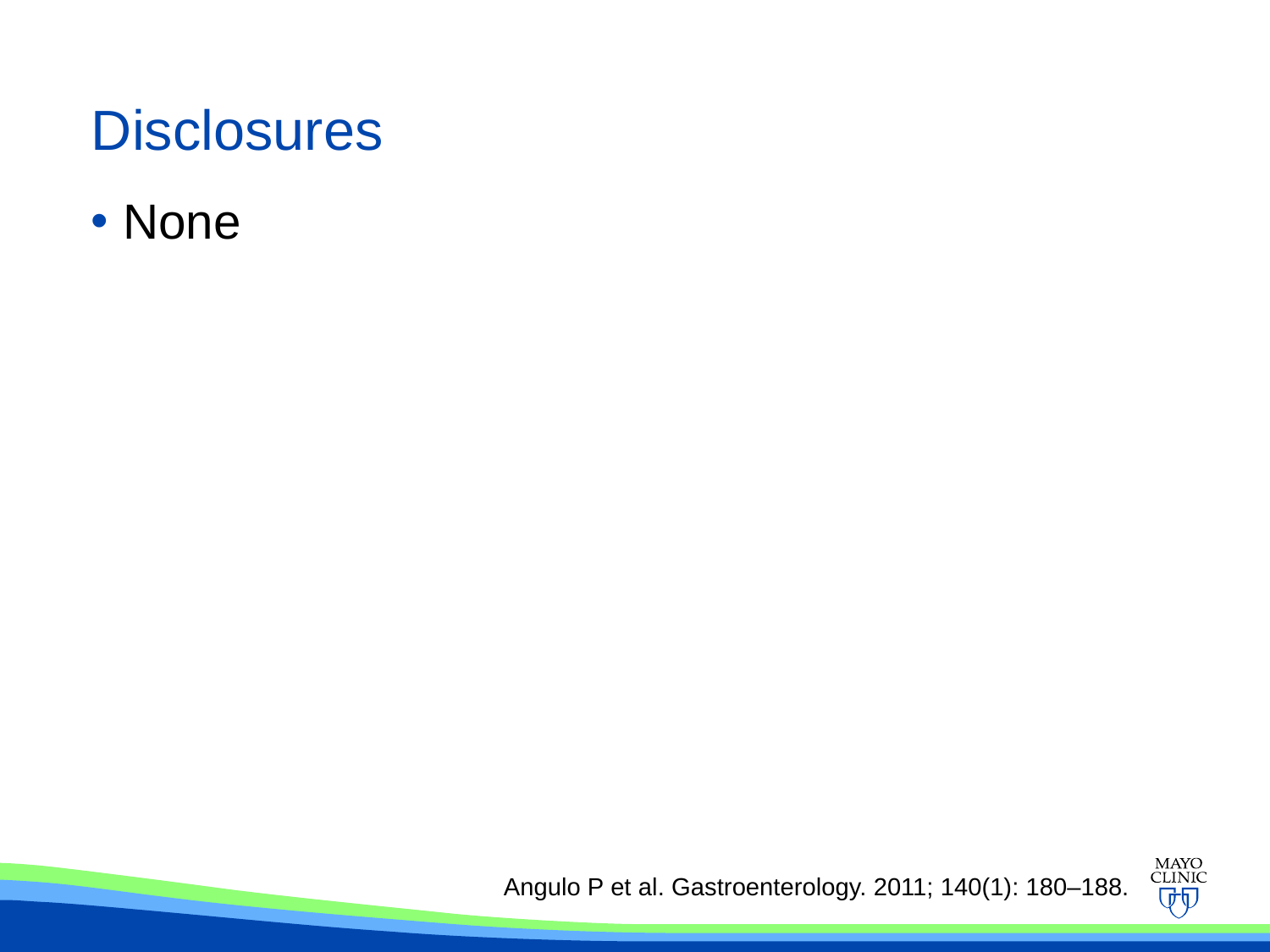

Disclosures
None
Angulo P et al. Gastroenterology. 2011; 140(1): 180–188.